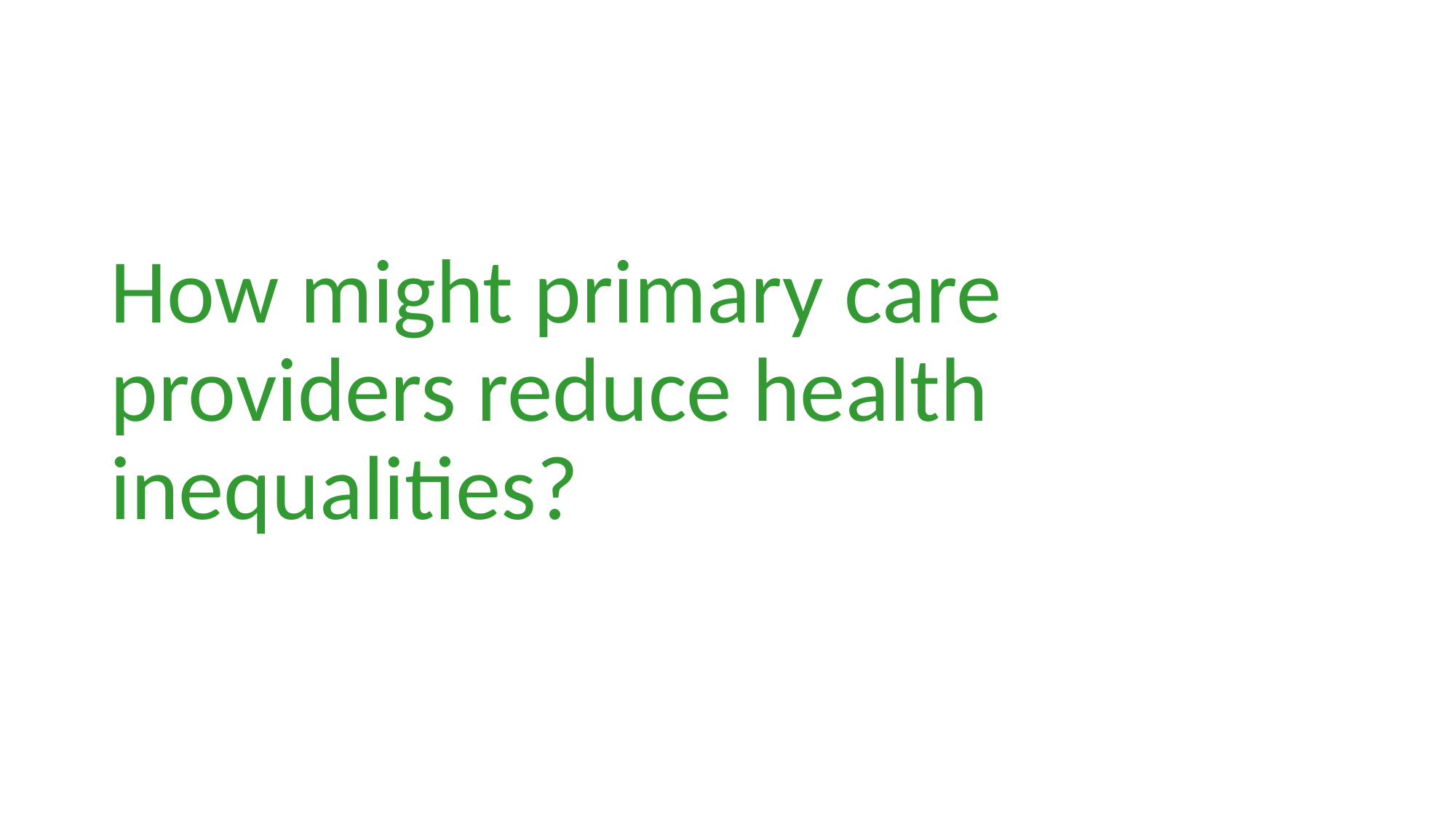

# How might primary care providers reduce health inequalities?